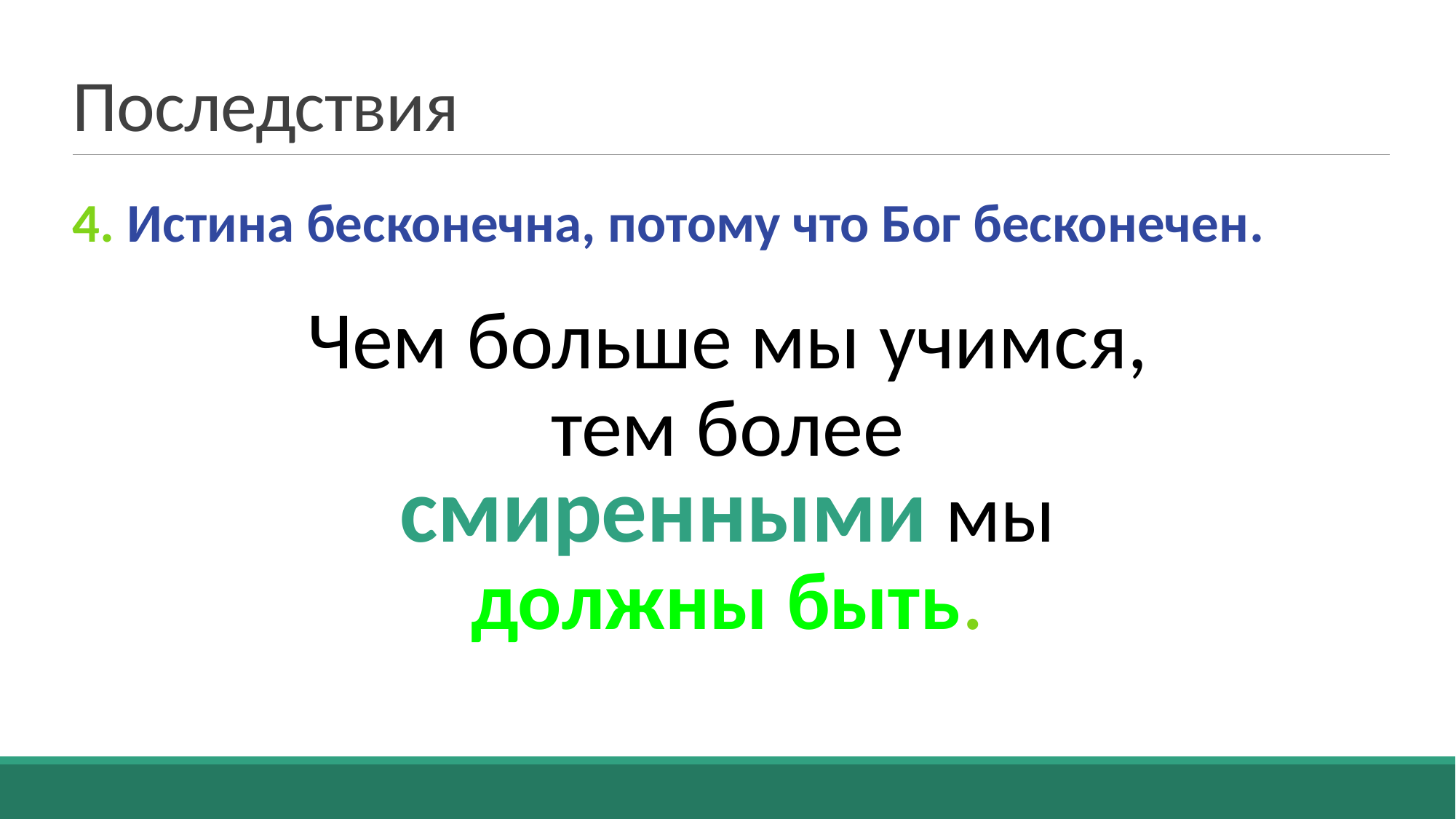

# Последствия
Истина бесконечна, потому что Бог бесконечен.
Чем больше мы учимся,
тем более смиренными мы должны быть.